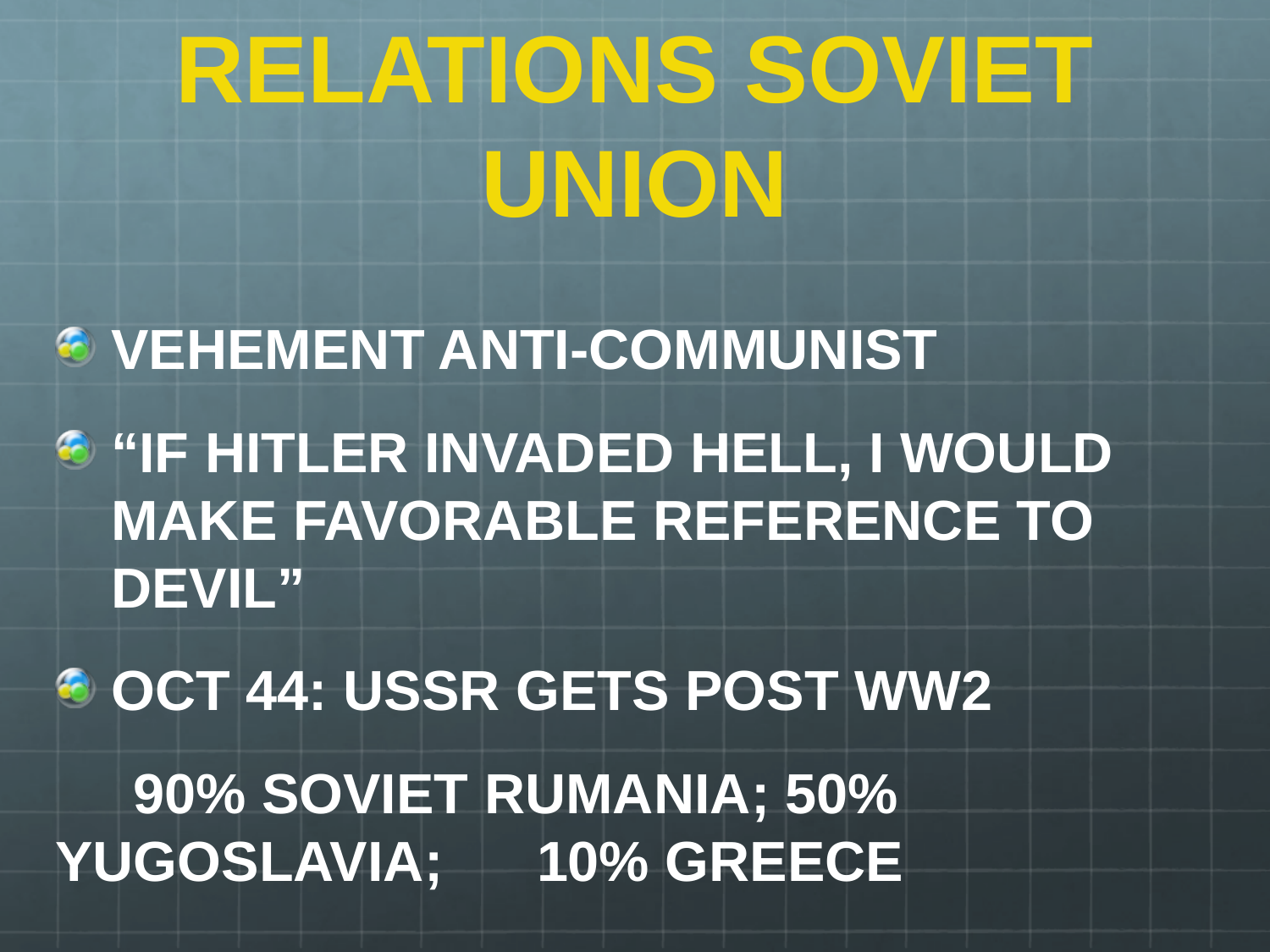

# RELATIONS SOVIET UNION
VEHEMENT ANTI-COMMUNIST
“IF HITLER INVADED HELL, I WOULD MAKE FAVORABLE REFERENCE TO DEVIL”
OCT 44: USSR GETS POST WW2
     90% SOVIET RUMANIA; 50% YUGOSLAVIA;      10% GREECE